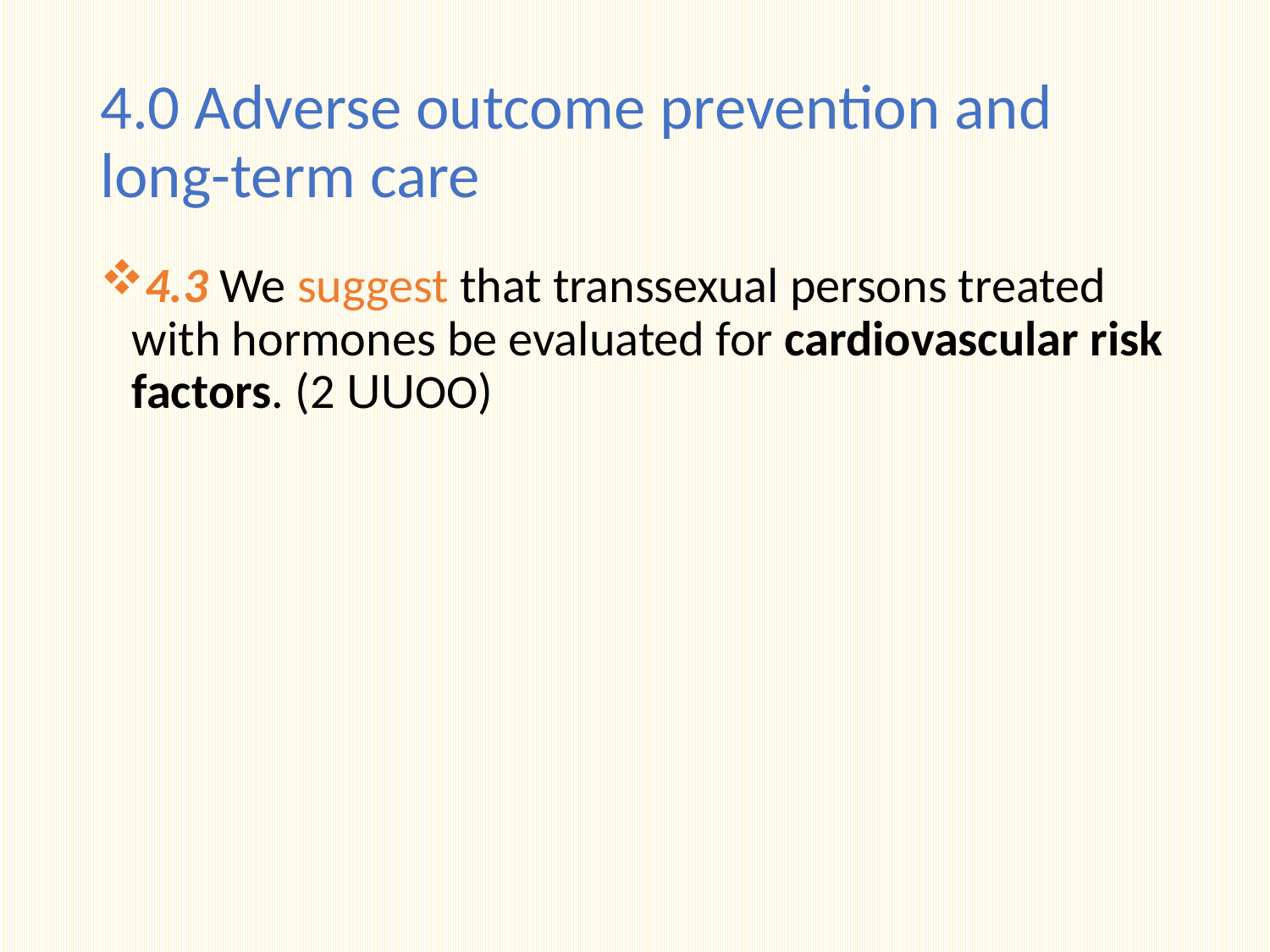

# 4.0 Adverse outcome prevention and long-term care
4.3 We suggest that transsexual persons treated with hormones be evaluated for cardiovascular risk factors. (2 UUOO)